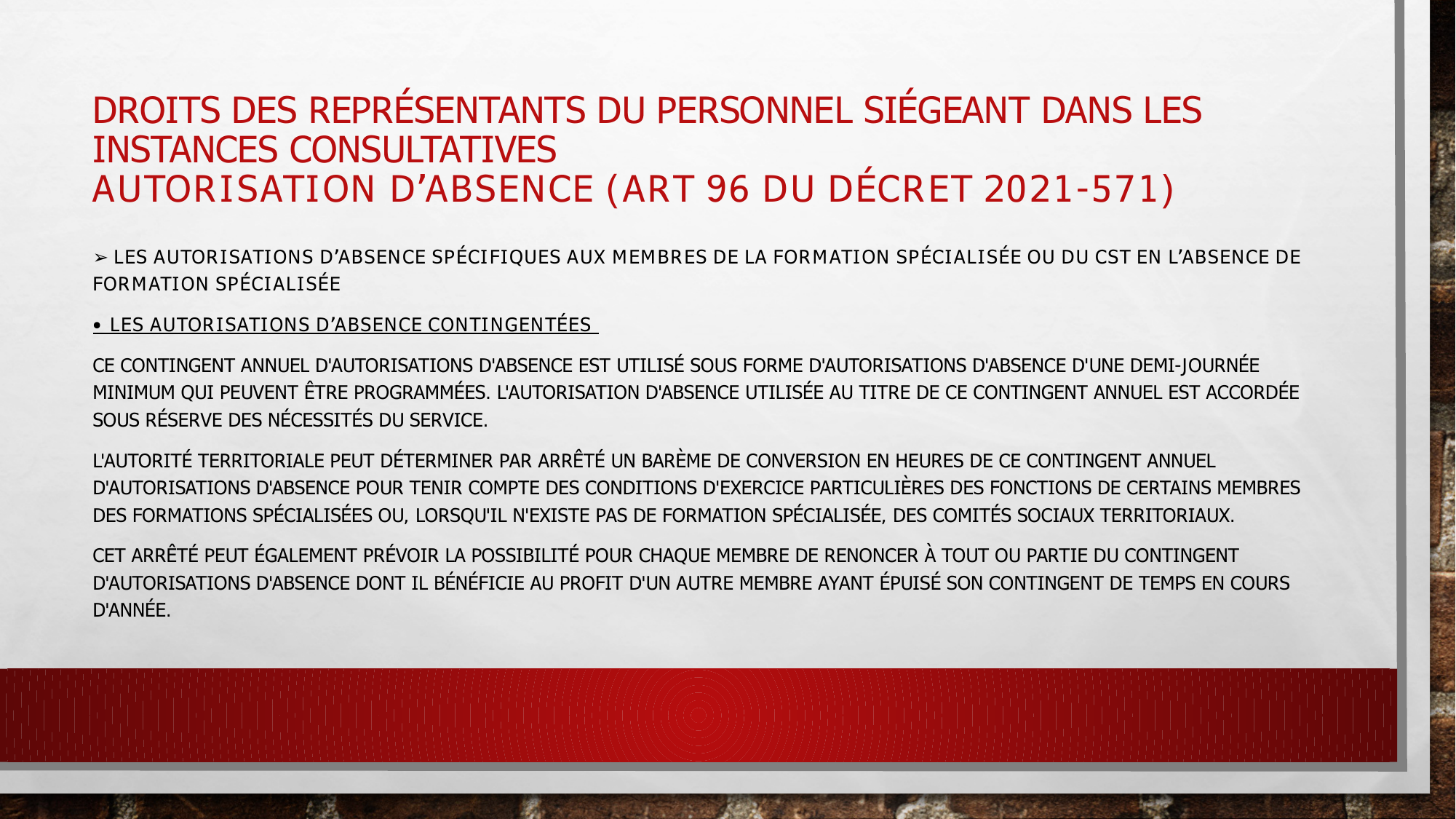

# Droits des représentants du personnel siégeant dans les instances consultatives Autorisation d’absence (art 96 du décret 2021-571)
➢ Les autorisations d’absence spécifiques aux membres de la formation spécialisée ou du CST en l’absence de formation spécialisée
• Les autorisations d’absence contingentées
Ce contingent annuel d'autorisations d'absence est utilisé sous forme d'autorisations d'absence d'une demi-journée minimum qui peuvent être programmées. L'autorisation d'absence utilisée au titre de ce contingent annuel est accordée sous réserve des nécessités du service.
L'autorité territoriale peut déterminer par arrêté un barème de conversion en heures de ce contingent annuel d'autorisations d'absence pour tenir compte des conditions d'exercice particulières des fonctions de certains membres des formations spécialisées ou, lorsqu'il n'existe pas de formation spécialisée, des comités sociaux territoriaux.
Cet arrêté peut également prévoir la possibilité pour chaque membre de renoncer à tout ou partie du contingent d'autorisations d'absence dont il bénéficie au profit d'un autre membre ayant épuisé son contingent de temps en cours d'année.